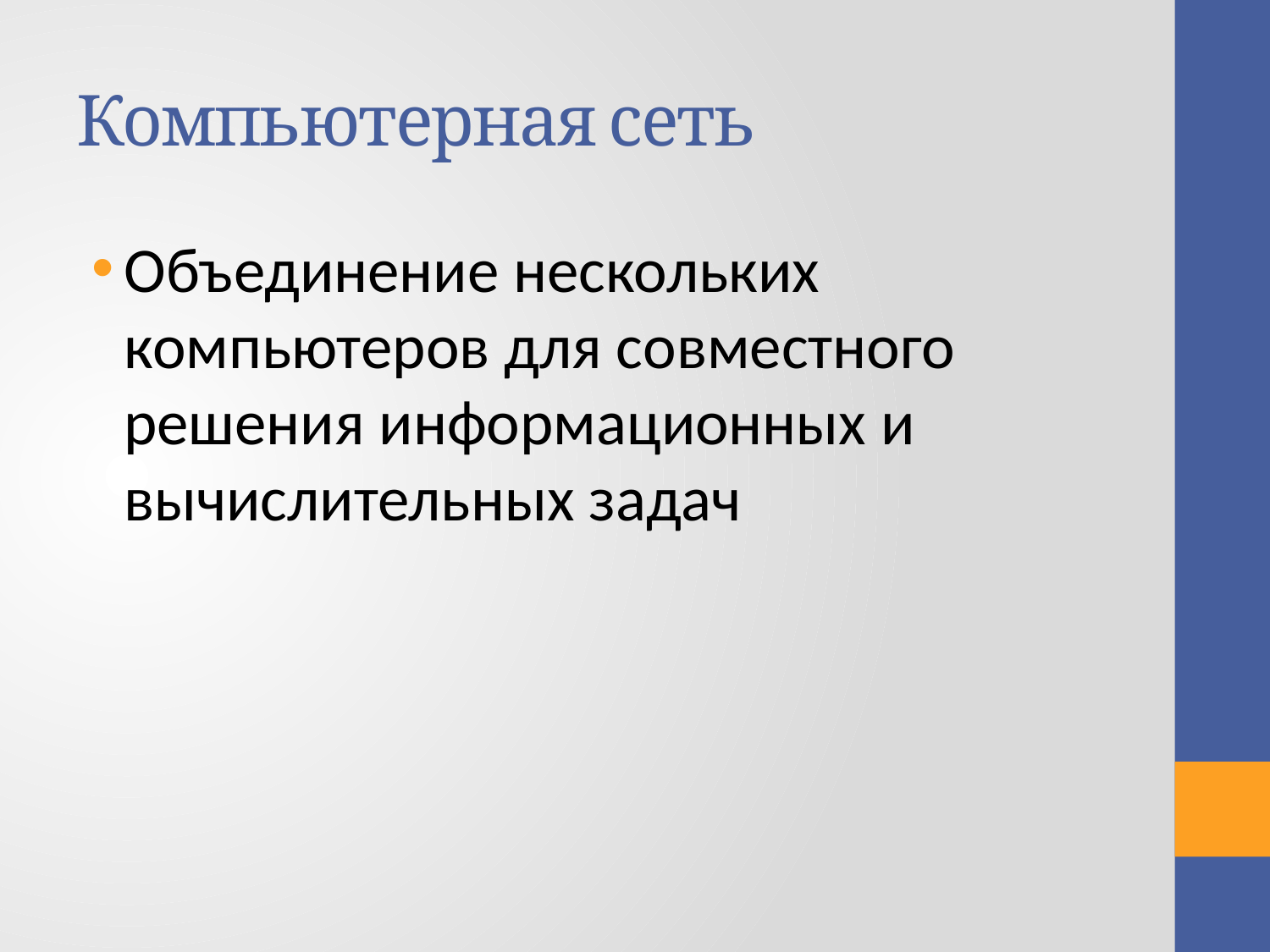

# Компьютерная сеть
Объединение нескольких компьютеров для совместного решения информационных и вычислительных задач